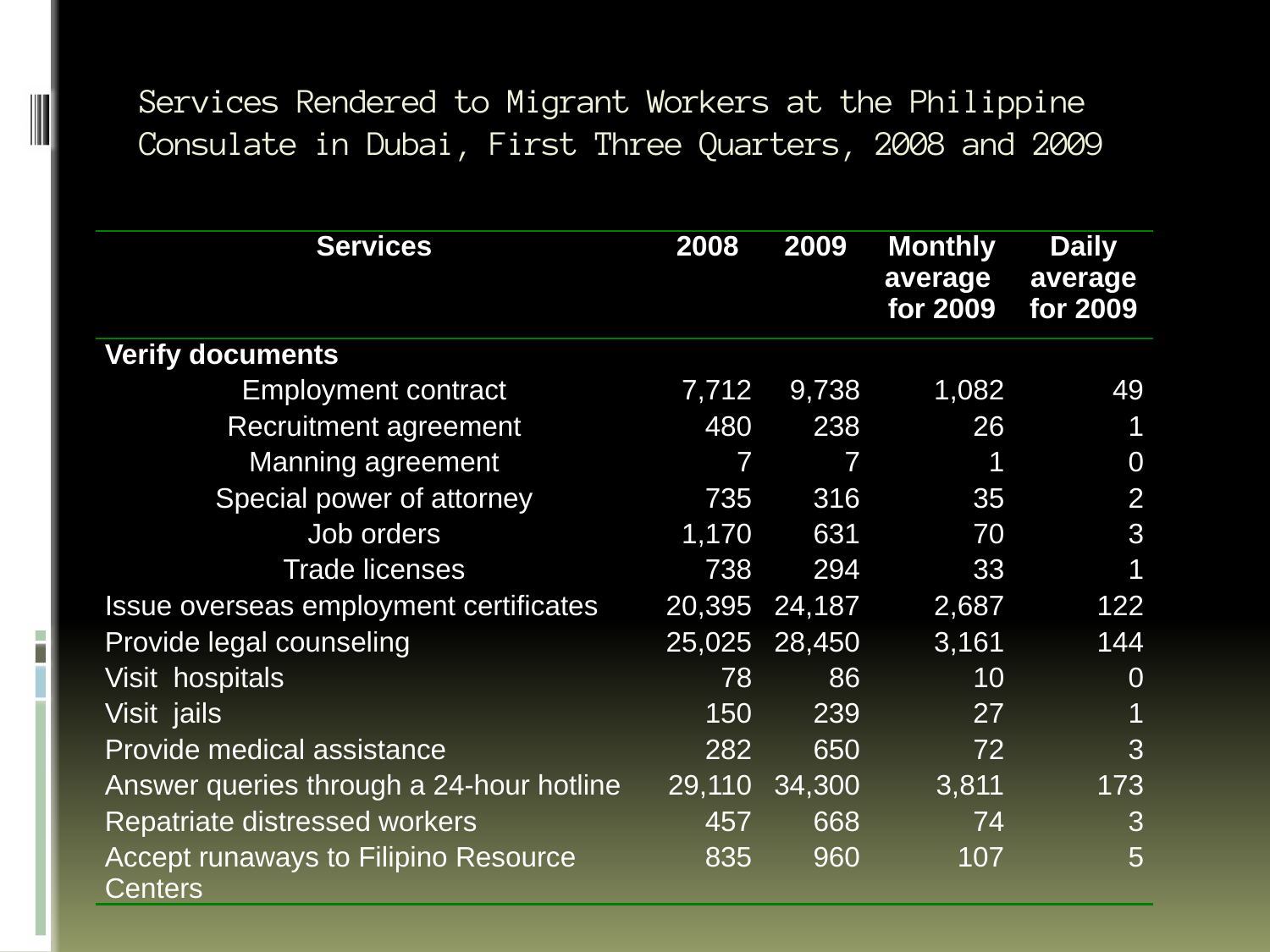

# Services Rendered to Migrant Workers at the Philippine Consulate in Dubai, First Three Quarters, 2008 and 2009
| Services | 2008 | 2009 | Monthly average for 2009 | Daily average for 2009 |
| --- | --- | --- | --- | --- |
| Verify documents |  |  |  |  |
| Employment contract | 7,712 | 9,738 | 1,082 | 49 |
| Recruitment agreement | 480 | 238 | 26 | 1 |
| Manning agreement | 7 | 7 | 1 | 0 |
| Special power of attorney | 735 | 316 | 35 | 2 |
| Job orders | 1,170 | 631 | 70 | 3 |
| Trade licenses | 738 | 294 | 33 | 1 |
| Issue overseas employment certificates | 20,395 | 24,187 | 2,687 | 122 |
| Provide legal counseling | 25,025 | 28,450 | 3,161 | 144 |
| Visit hospitals | 78 | 86 | 10 | 0 |
| Visit jails | 150 | 239 | 27 | 1 |
| Provide medical assistance | 282 | 650 | 72 | 3 |
| Answer queries through a 24-hour hotline | 29,110 | 34,300 | 3,811 | 173 |
| Repatriate distressed workers | 457 | 668 | 74 | 3 |
| Accept runaways to Filipino Resource Centers | 835 | 960 | 107 | 5 |